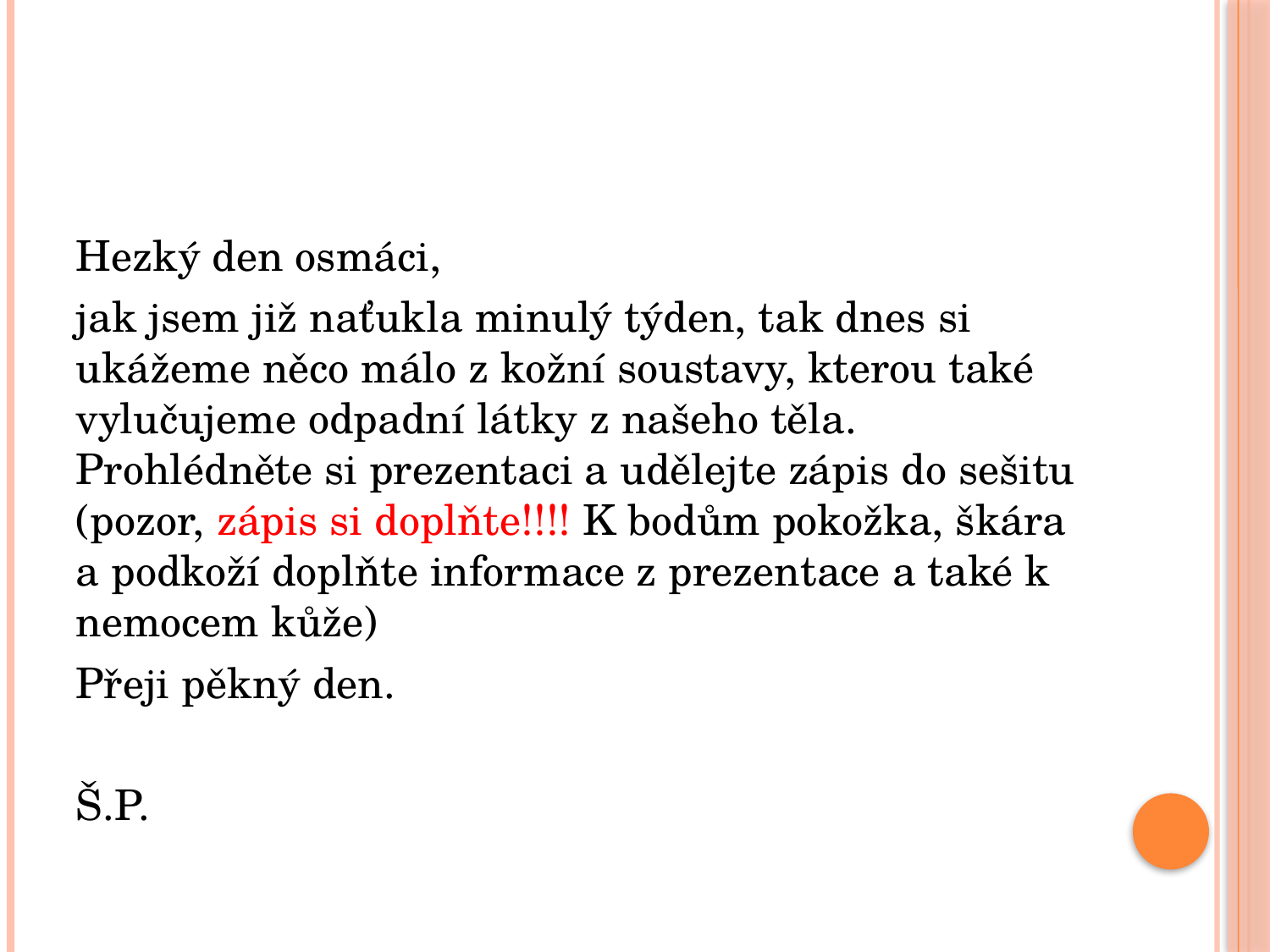

Hezký den osmáci,
jak jsem již naťukla minulý týden, tak dnes si ukážeme něco málo z kožní soustavy, kterou také vylučujeme odpadní látky z našeho těla. Prohlédněte si prezentaci a udělejte zápis do sešitu (pozor, zápis si doplňte!!!! K bodům pokožka, škára a podkoží doplňte informace z prezentace a také k nemocem kůže)
Přeji pěkný den.

Š.P.